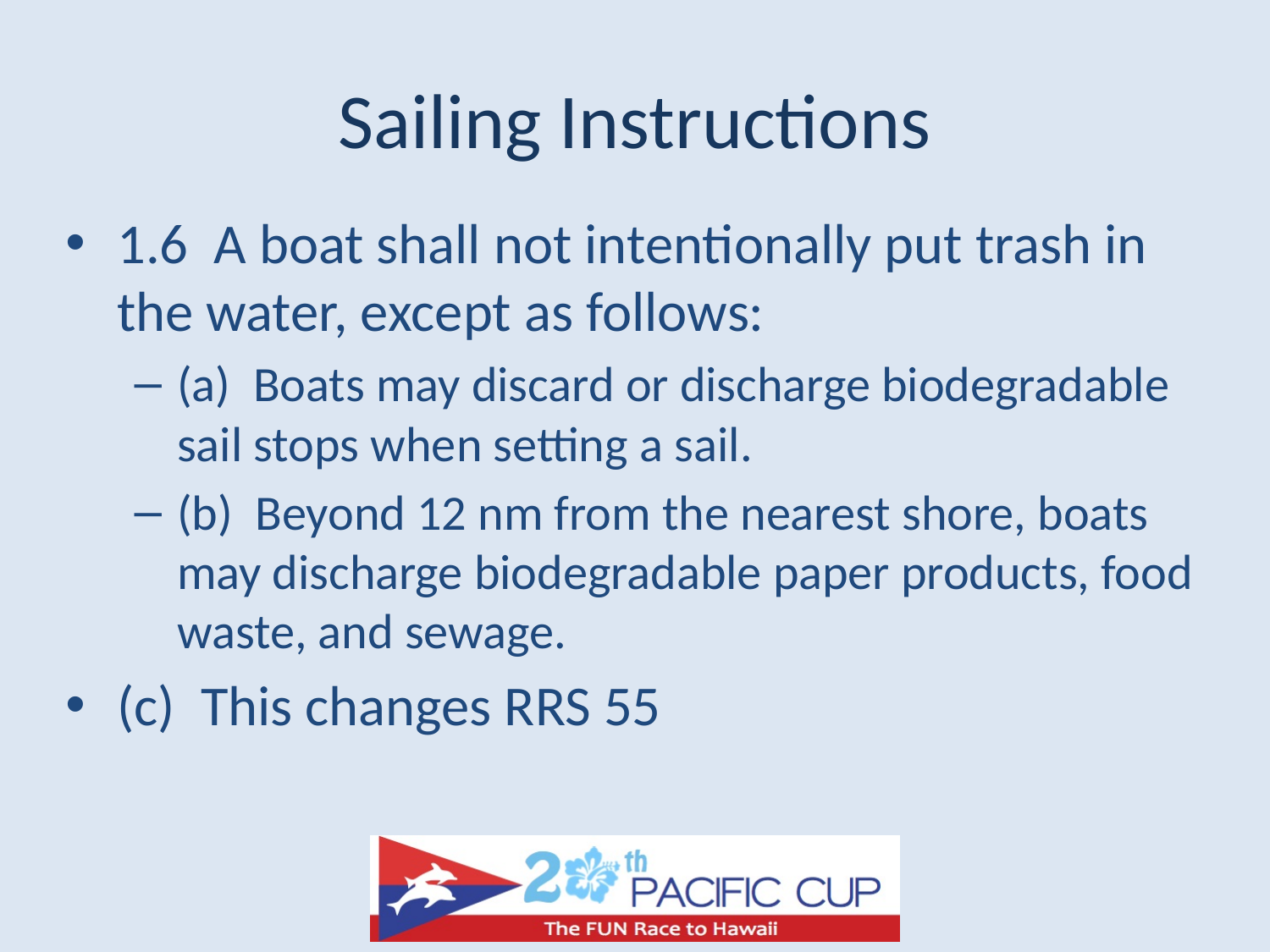

# Sailing Instructions
1.6  A boat shall not intentionally put trash in the water, except as follows:
(a)  Boats may discard or discharge biodegradable sail stops when setting a  sail.
(b)  Beyond 12 nm from the nearest shore, boats may discharge biodegradable paper products, food waste, and sewage.
(c)  This changes RRS 55